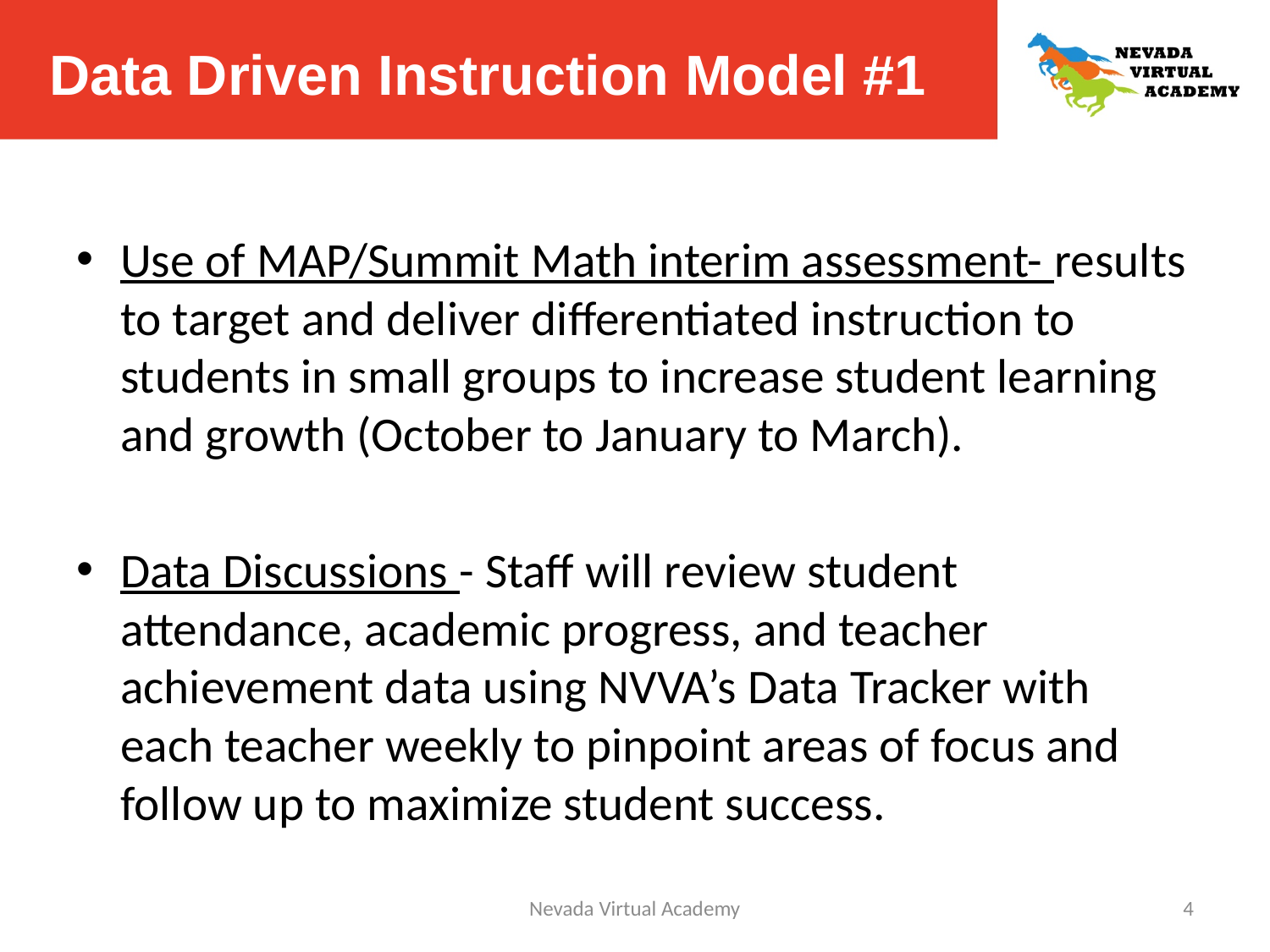

# Data Driven Instruction Model #1
Use of MAP/Summit Math interim assessment- results to target and deliver differentiated instruction to students in small groups to increase student learning and growth (October to January to March).

Data Discussions - Staff will review student attendance, academic progress, and teacher achievement data using NVVA’s Data Tracker with each teacher weekly to pinpoint areas of focus and follow up to maximize student success.

Nevada Virtual Academy
4